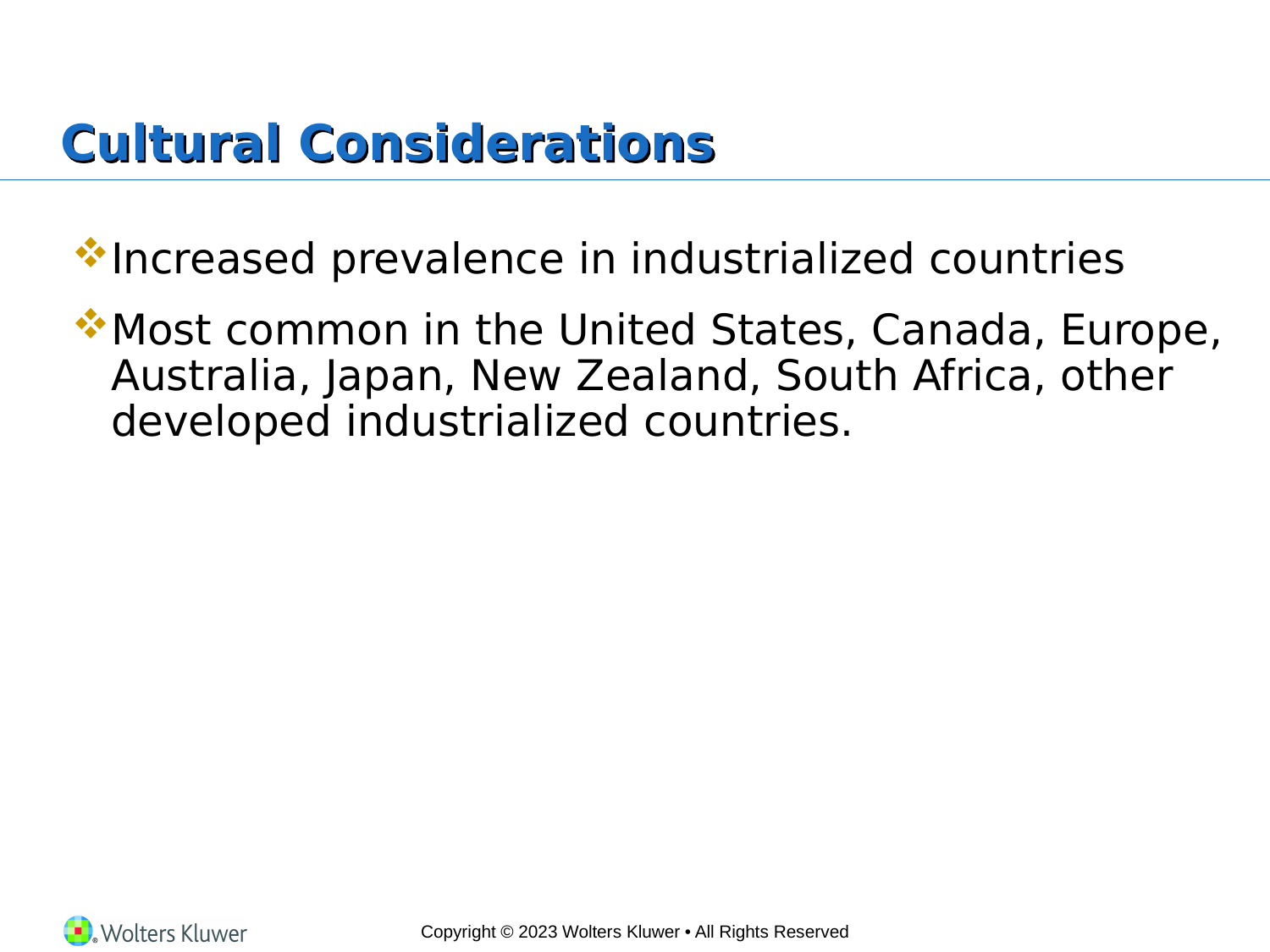

# Cultural Considerations
Increased prevalence in industrialized countries
Most common in the United States, Canada, Europe, Australia, Japan, New Zealand, South Africa, other developed industrialized countries.